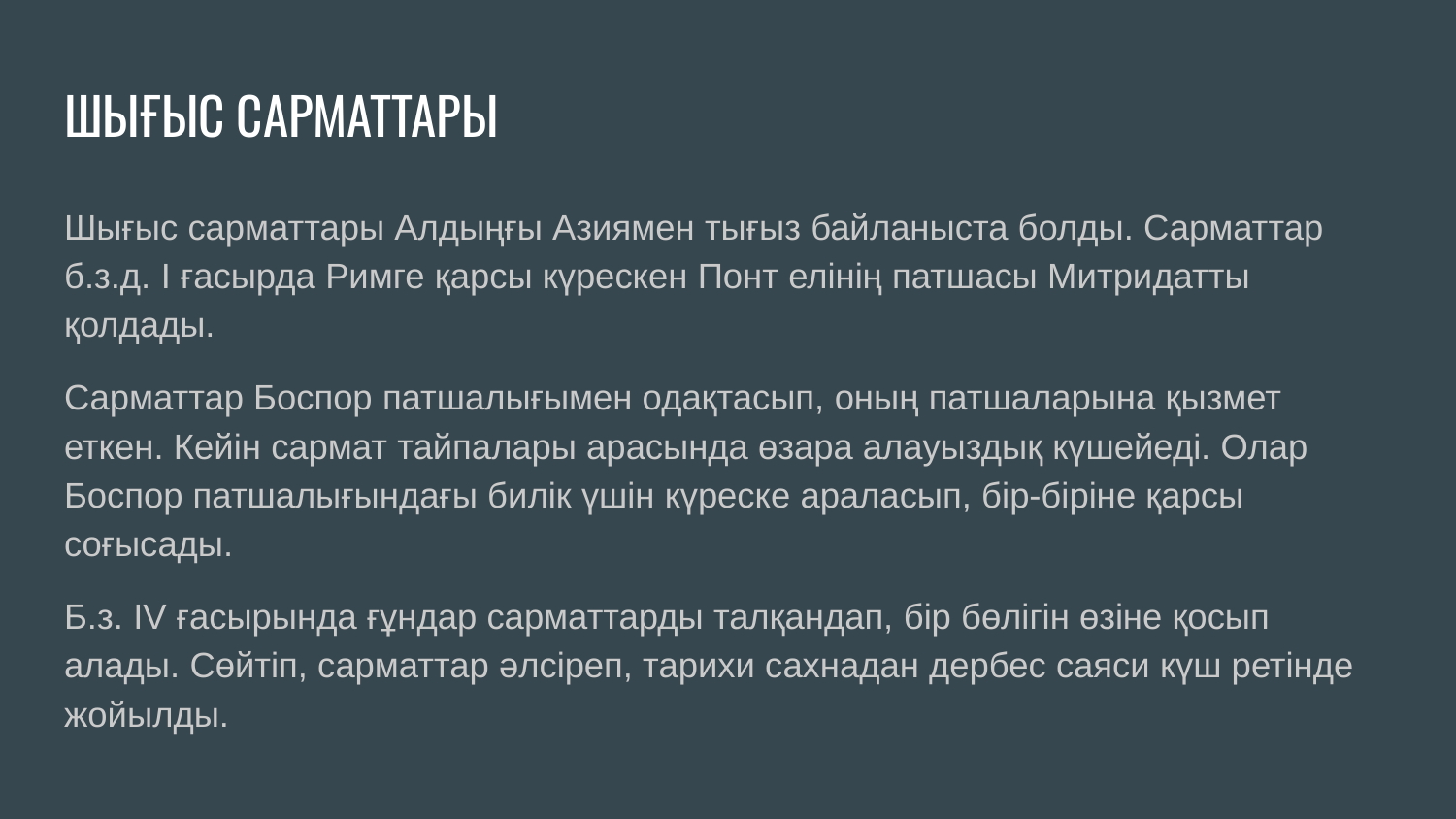

# ШЫҒЫС САРМАТТАРЫ
Шығыс сарматтары Алдыңғы Азиямен тығыз байланыста болды. Сарматтар б.з.д. I ғасырда Римге қарсы күрескен Понт елінің патшасы Митридатты қолдады.
Сарматтар Боспор патшалығымен одақтасып, оның патшаларына қызмет еткен. Кейін сармат тайпалары арасында өзара алауыздық күшейеді. Олар Боспор патшалығындағы билік үшін күреске араласып, бір-біріне қарсы соғысады.
Б.з. IV ғасырында ғұндар сарматтарды талқандап, бір бөлігін өзіне қосып алады. Сөйтіп, сарматтар әлсіреп, тарихи сахнадан дербес саяси күш ретінде жойылды.